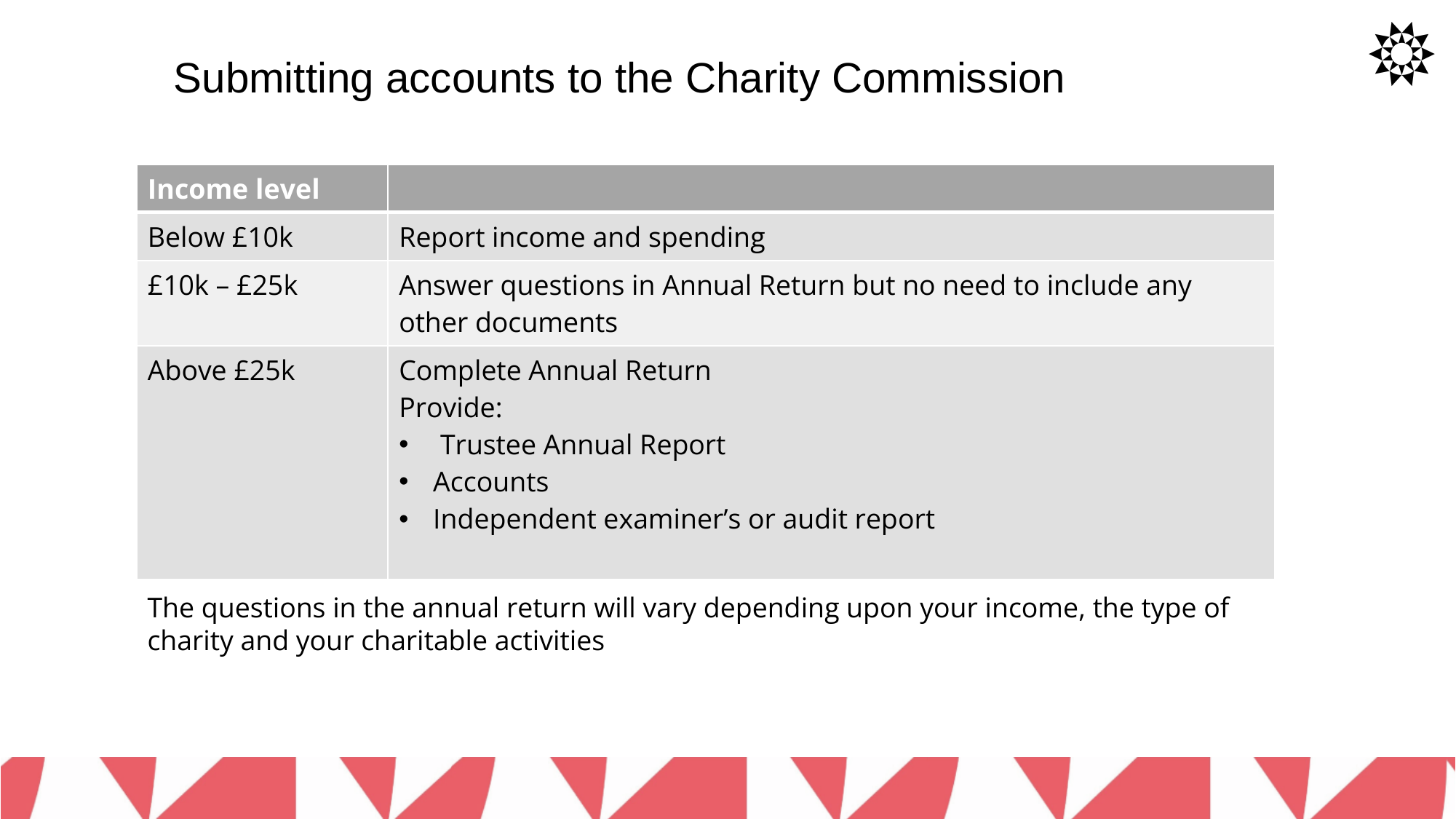

Submitting accounts to the Charity Commission
| Income level |  |
| --- | --- |
| Below £10k | Report income and spending |
| £10k – £25k | Answer questions in Annual Return but no need to include any other documents |
| Above £25k | Complete Annual Return Provide: Trustee Annual Report Accounts Independent examiner’s or audit report |

The questions in the annual return will vary depending upon your income, the type of charity and your charitable activities
8